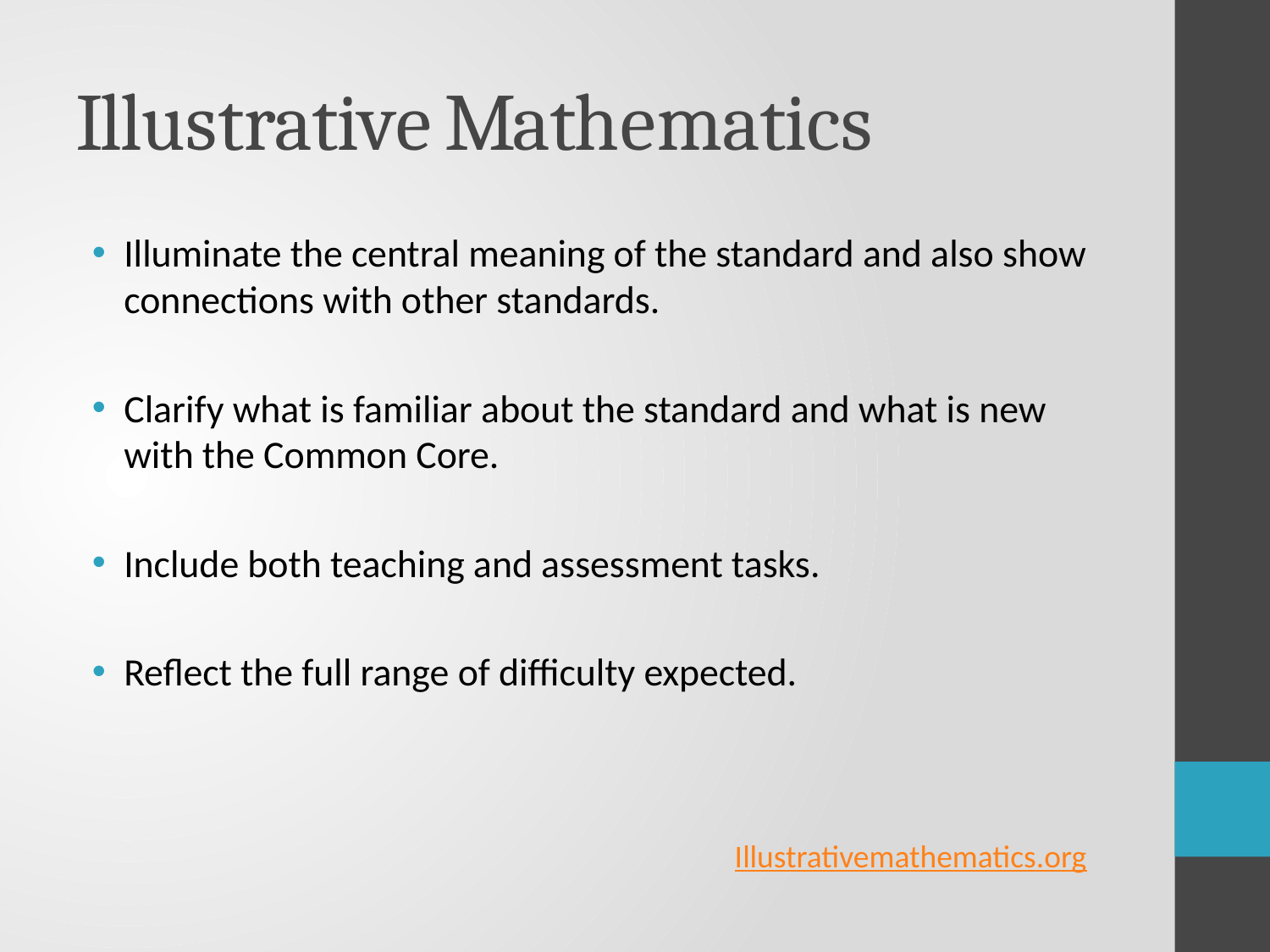

# Illustrative Mathematics
Illuminate the central meaning of the standard and also show connections with other standards.

Clarify what is familiar about the standard and what is new with the Common Core.

Include both teaching and assessment tasks.

Reflect the full range of difficulty expected.

Illustrativemathematics.org